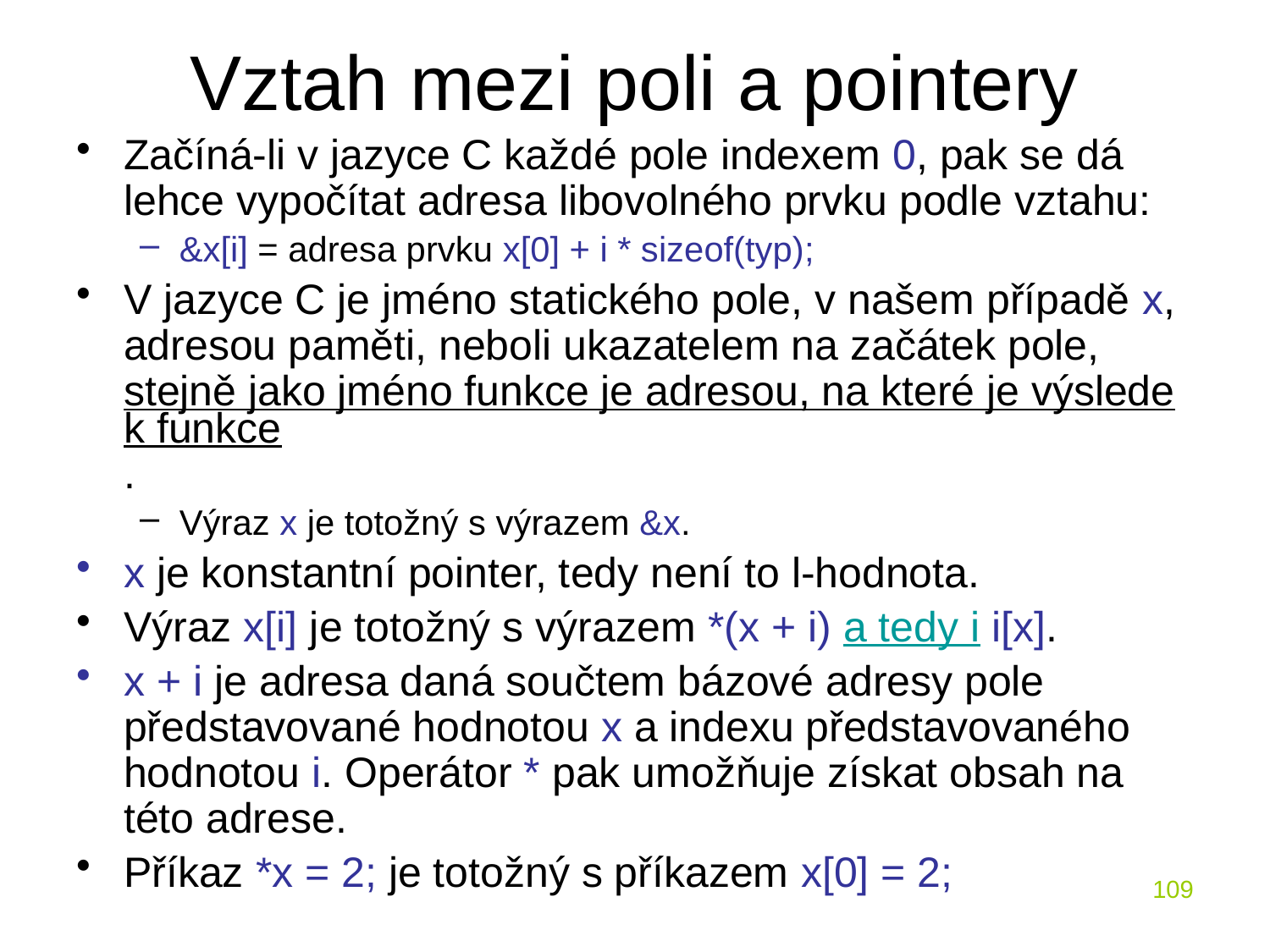

# Vztah mezi poli a pointery
Začíná-li v jazyce C každé pole indexem 0, pak se dá lehce vypočítat adresa libovolného prvku podle vztahu:
&x[i] = adresa prvku x[0] + i * sizeof(typ);
V jazyce C je jméno statického pole, v našem případě x, adresou paměti, neboli ukazatelem na začátek pole, stejně jako jméno funkce je adresou, na které je výsledek funkce.
Výraz x je totožný s výrazem &x.
x je konstantní pointer, tedy není to l-hodnota.
Výraz x[i] je totožný s výrazem *(x + i) a tedy i i[x].
x + i je adresa daná součtem bázové adresy pole představované hodnotou x a indexu představovaného hodnotou i. Operátor * pak umožňuje získat obsah na této adrese.
Příkaz *x = 2; je totožný s příkazem x[0] = 2;
109